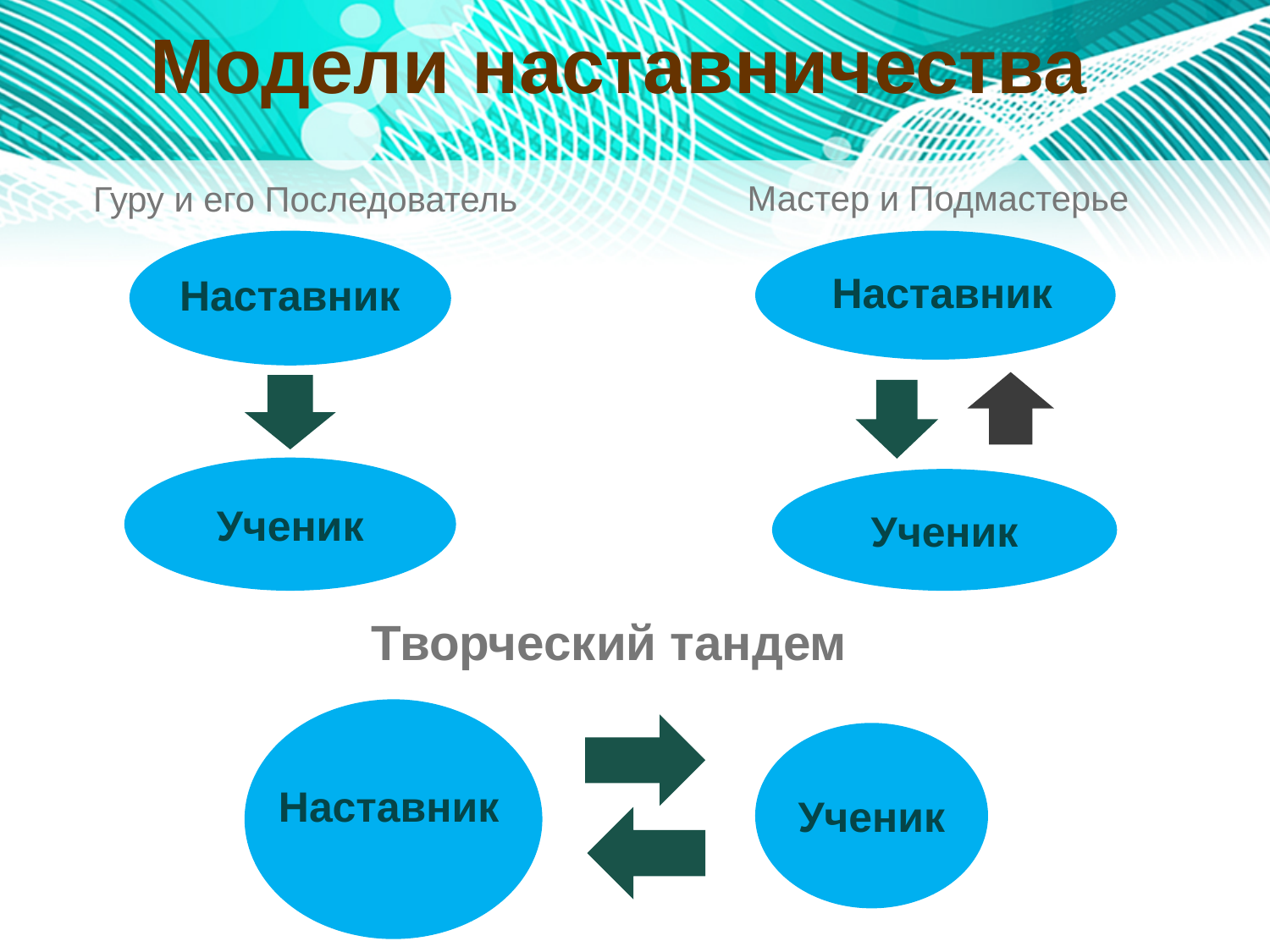

# Модели наставничества
Мастер и Подмастерье
Гуру и его Последователь

Наставник
Наставник

Ученик
Ученик
Творческий тандем

Ученик
Наставник